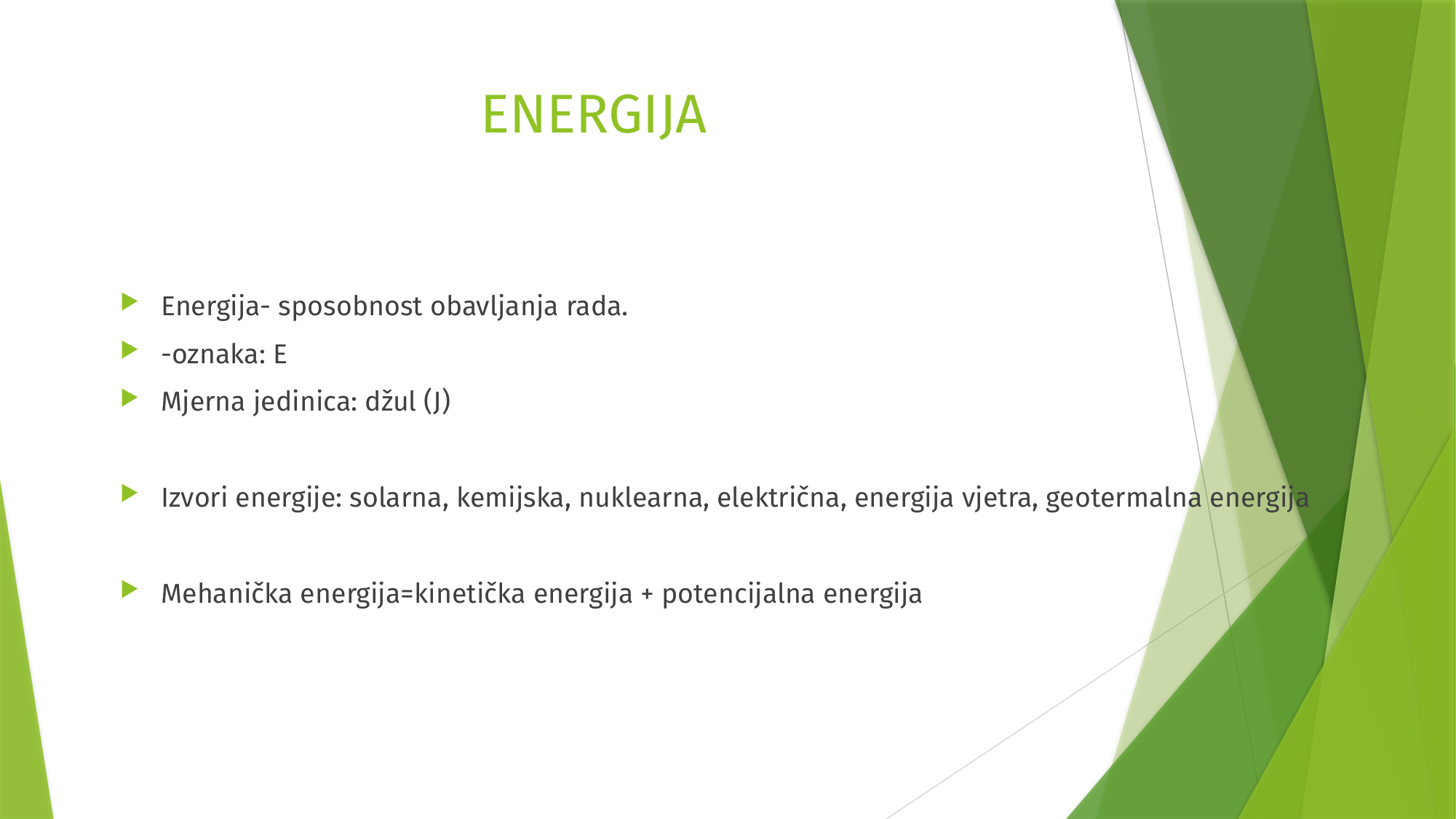

# ENERGIJA
Energija- sposobnost obavljanja rada.
-oznaka: E
Mjerna jedinica: džul (J)

Izvori energije: solarna, kemijska, nuklearna, električna, energija vjetra, geotermalna energija

Mehanička energija=kinetička energija + potencijalna energija